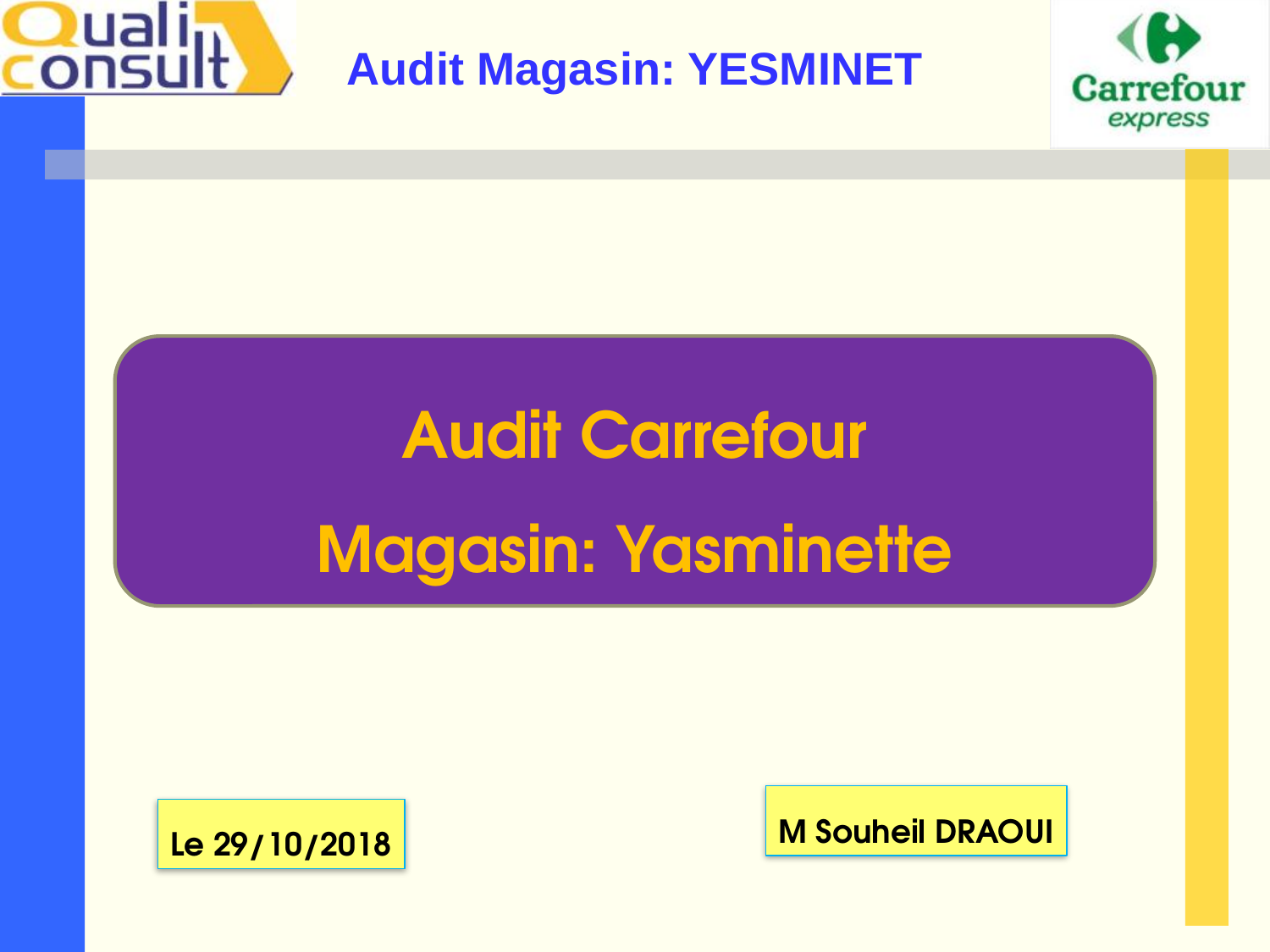

Audit Carrefour
Magasin: Yasminette
M Souheil DRAOUI
Le 29/10/2018